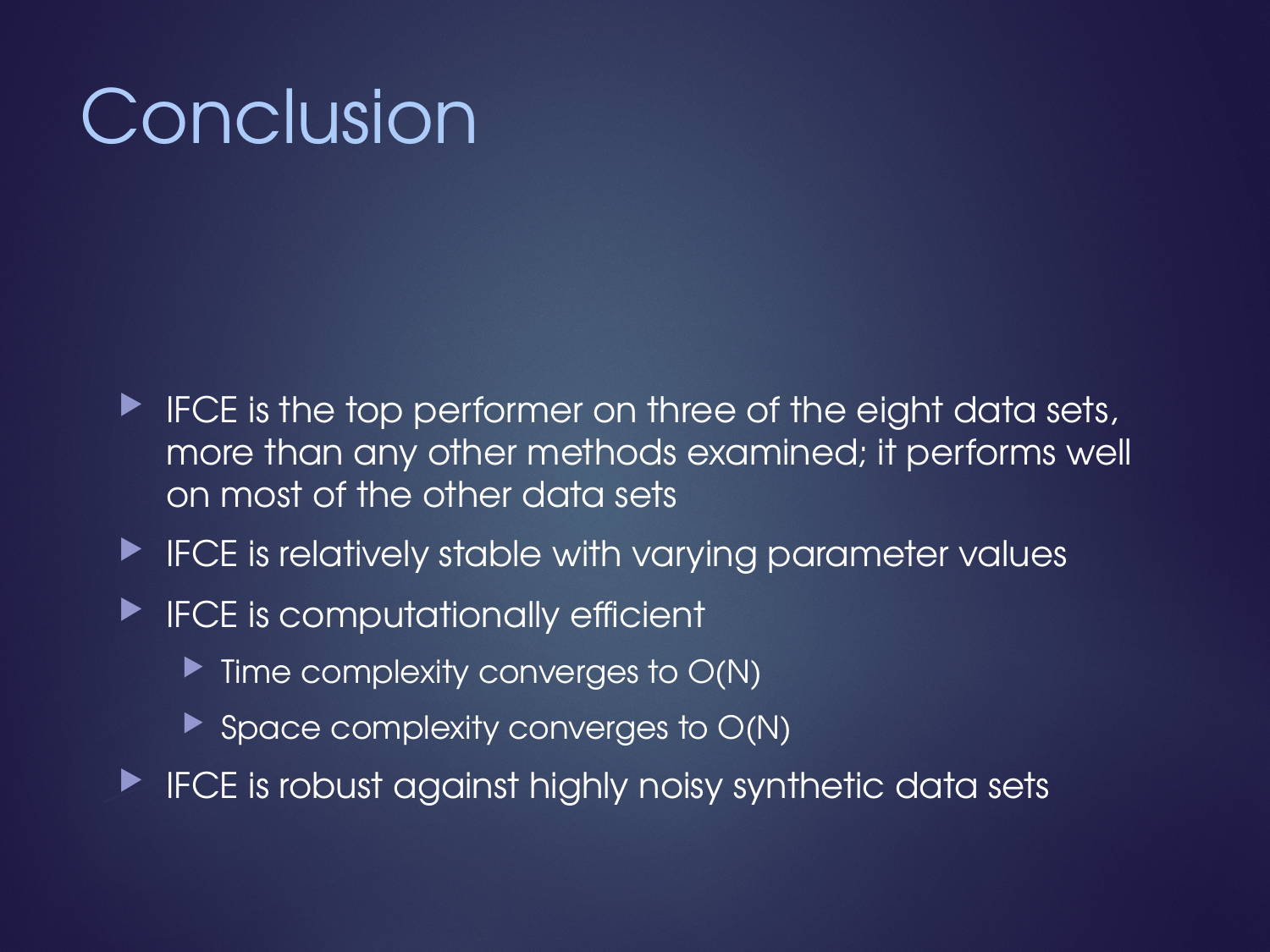

# Conclusion
IFCE is the top performer on three of the eight data sets, more than any other methods examined; it performs well on most of the other data sets
IFCE is relatively stable with varying parameter values
IFCE is computationally efficient
Time complexity converges to O(N)
Space complexity converges to O(N)
IFCE is robust against highly noisy synthetic data sets